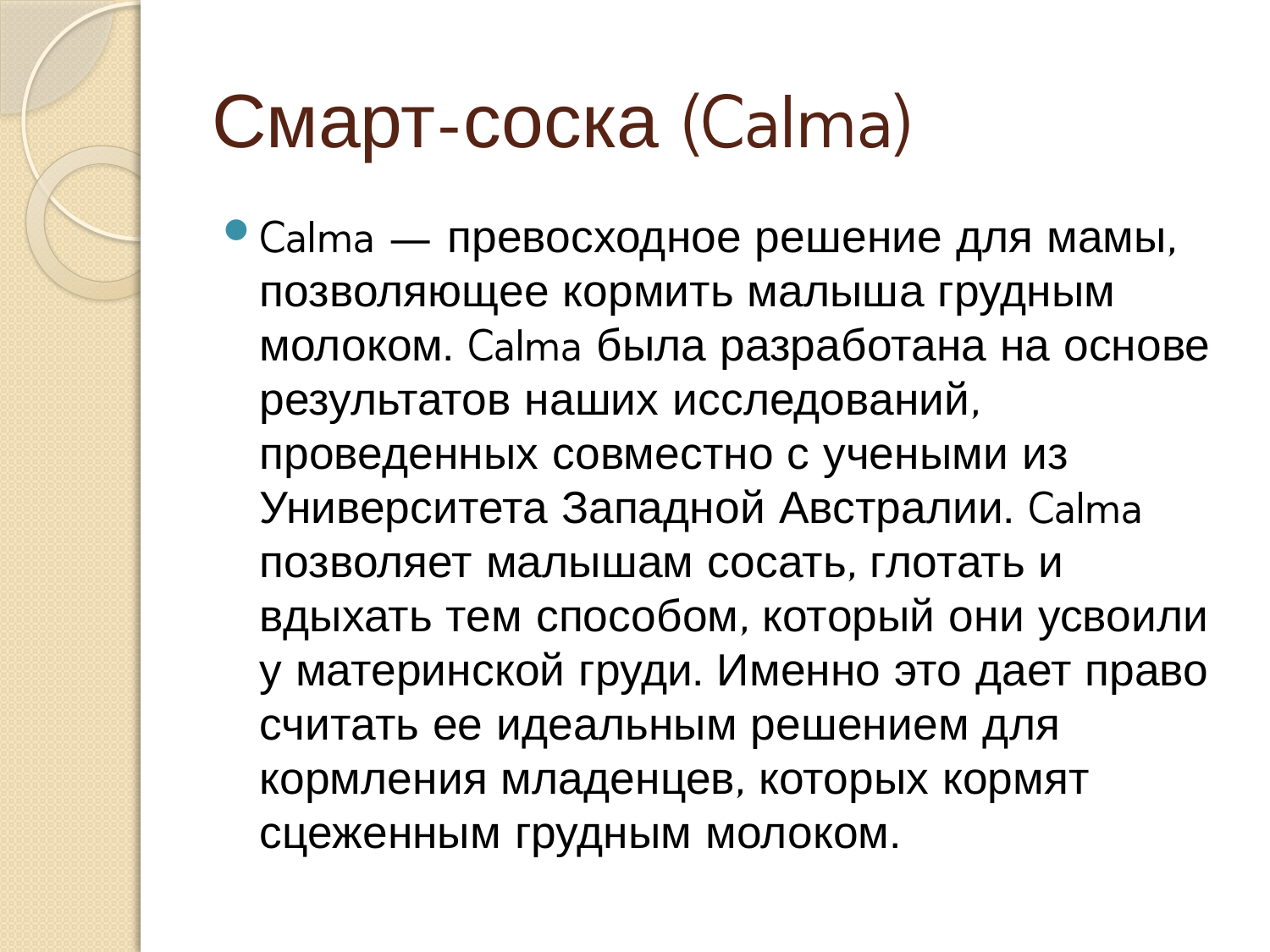

# Смарт-соска (Calma)
Calma — превосходное решение для мамы, позволяющее кормить малыша грудным молоком. Calma была разработана на основе результатов наших исследований, проведенных совместно с учеными из Университета Западной Австралии. Calma позволяет малышам сосать, глотать и вдыхать тем способом, который они усвоили у материнской груди. Именно это дает право считать ее идеальным решением для кормления младенцев, которых кормят сцеженным грудным молоком.